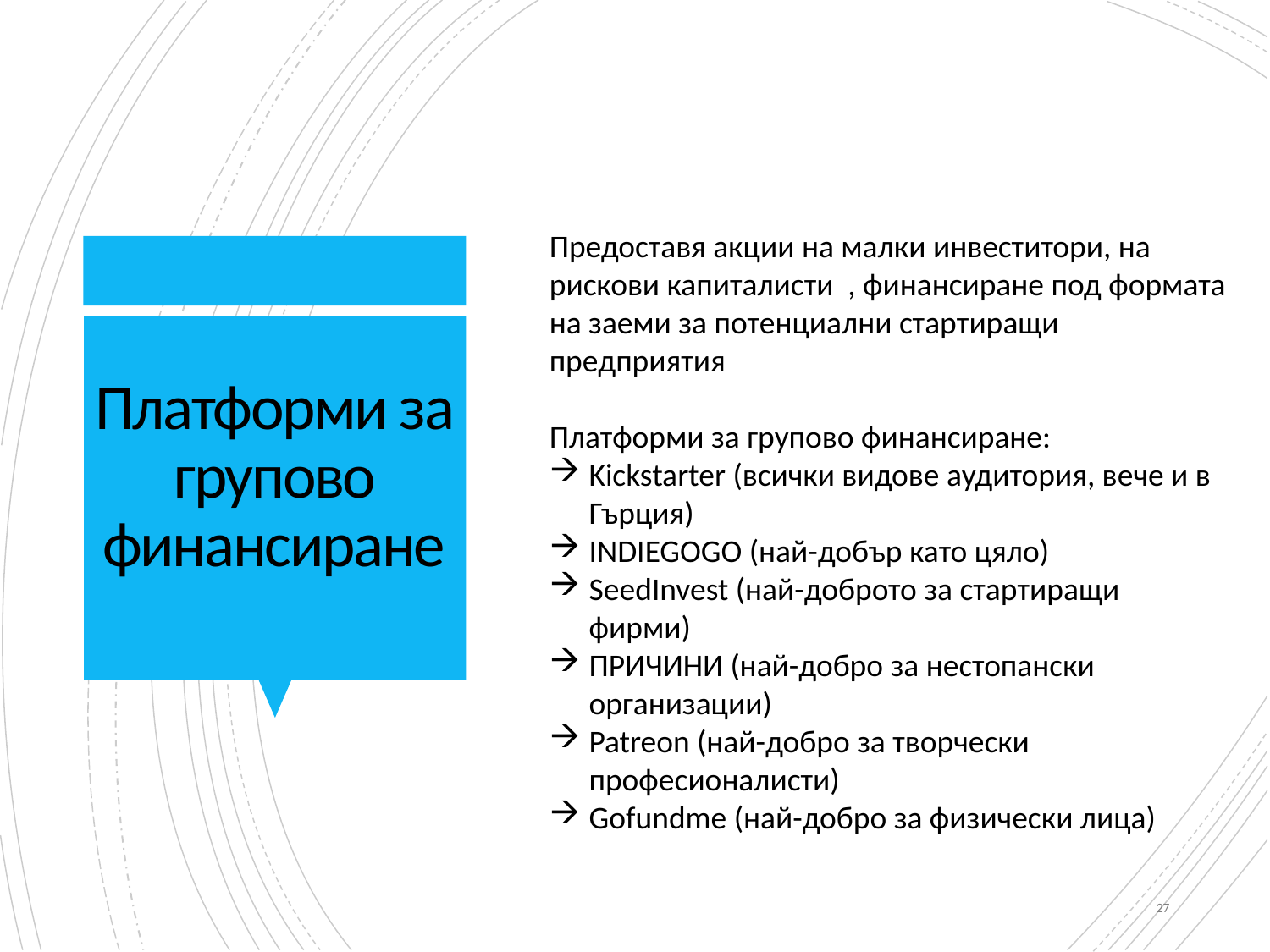

Предоставя акции на малки инвеститори, на рискови капиталисти  , финансиране под формата на заеми за потенциални стартиращи предприятия

Платформи за групово финансиране:
Kickstarter (всички видове аудитория, вече и в Гърция)
INDIEGOGO (най-добър като цяло)
SeedInvest (най-доброто за стартиращи фирми)
ПРИЧИНИ (най-добро за нестопански организации)
Patreon (най-добро за творчески професионалисти)
Gofundme (най-добро за физически лица)

# Платформи за групово финансиране
27